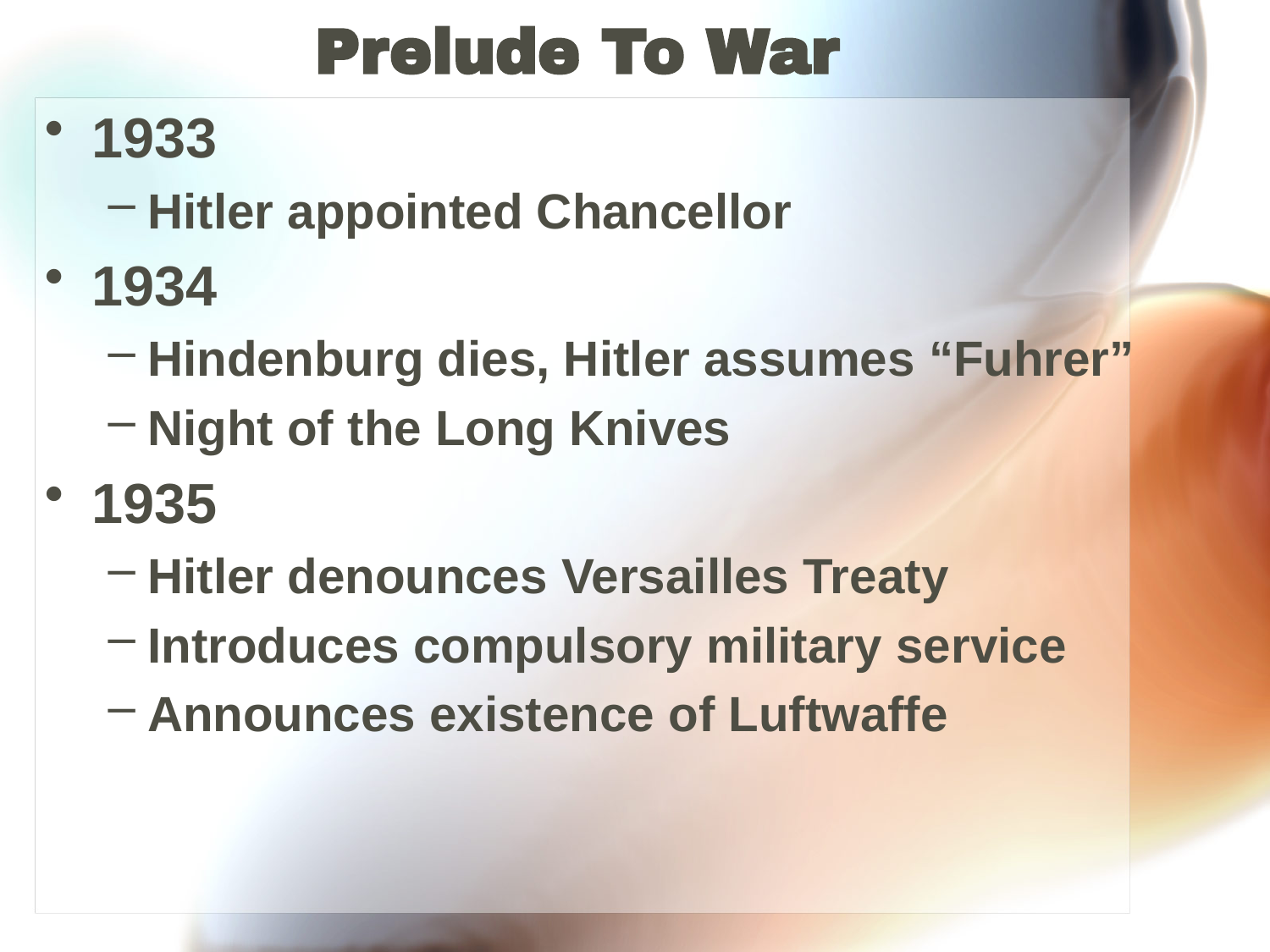

# Prelude To War
1933
Hitler appointed Chancellor
1934
Hindenburg dies, Hitler assumes “Fuhrer”
Night of the Long Knives
1935
Hitler denounces Versailles Treaty
Introduces compulsory military service
Announces existence of Luftwaffe